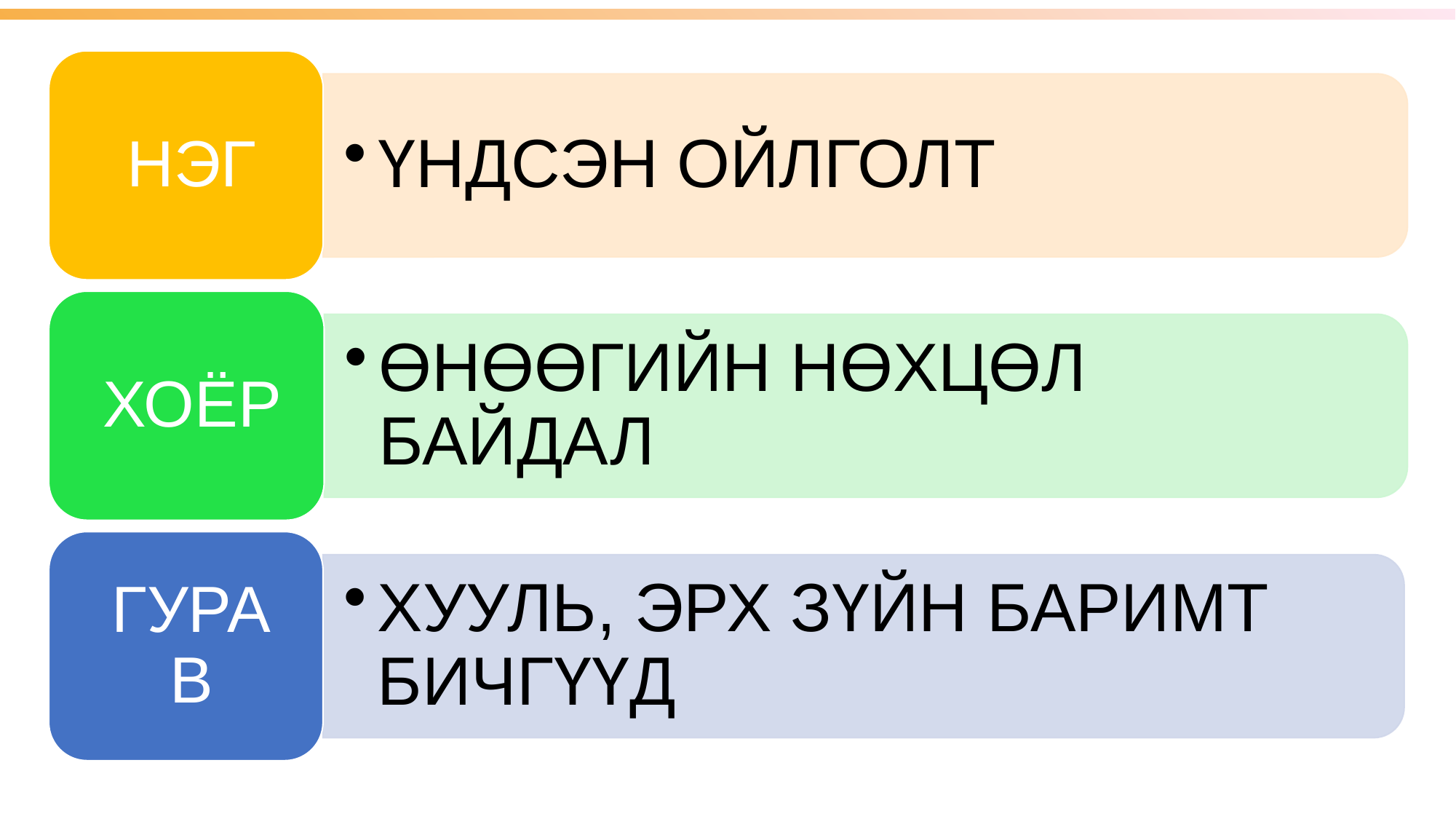

ҮНДСЭН ОЙЛГОЛТ
НЭГ
ӨНӨӨГИЙН НӨХЦӨЛ БАЙДАЛ
ХОЁР
ХУУЛЬ, ЭРХ ЗҮЙН БАРИМТ БИЧГҮҮД
ГУРАВ